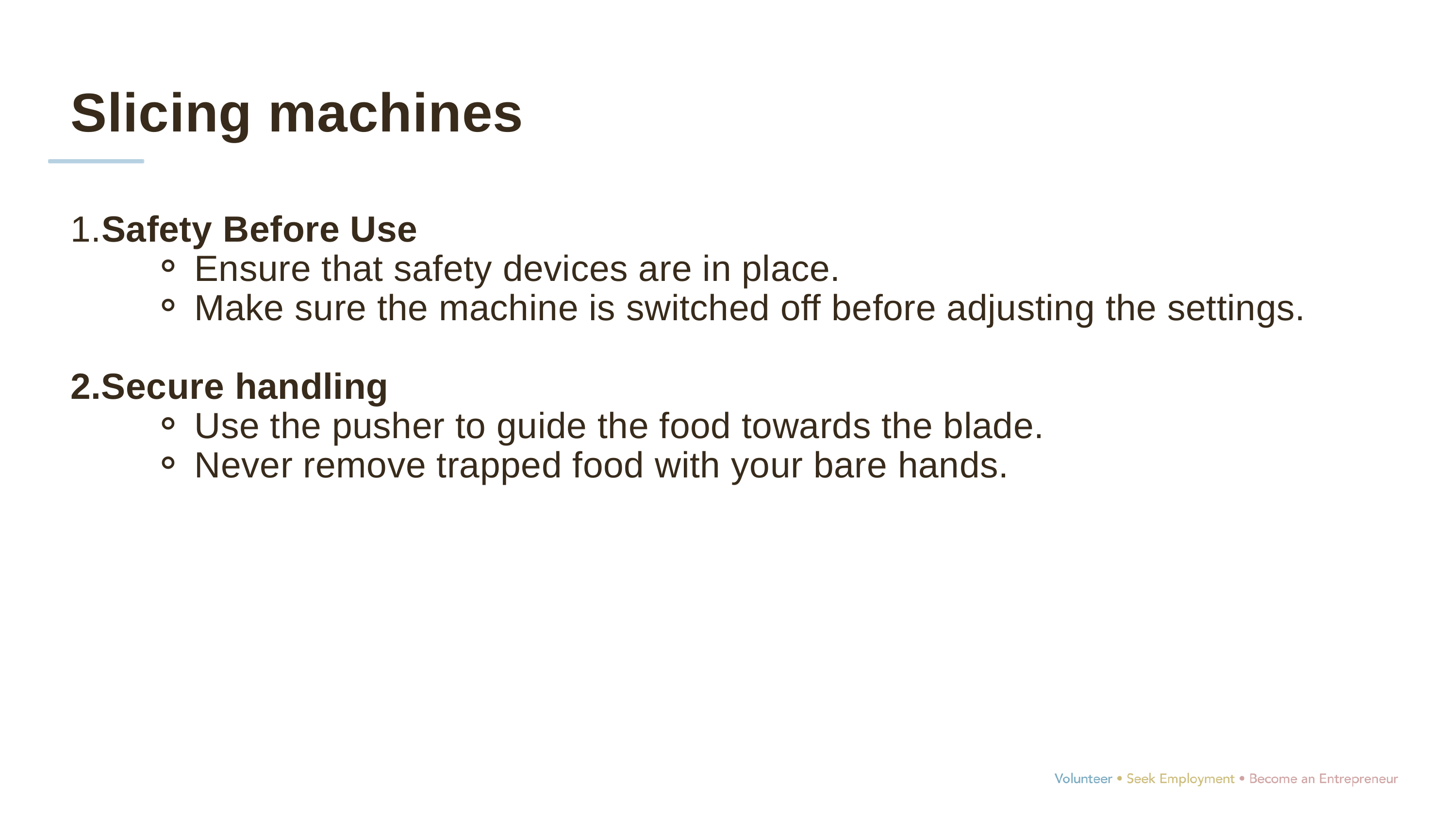

Slicing machines

1.Safety Before Use
Ensure that safety devices are in place.
Make sure the machine is switched off before adjusting the settings.

2.Secure handling
Use the pusher to guide the food towards the blade.
Never remove trapped food with your bare hands.